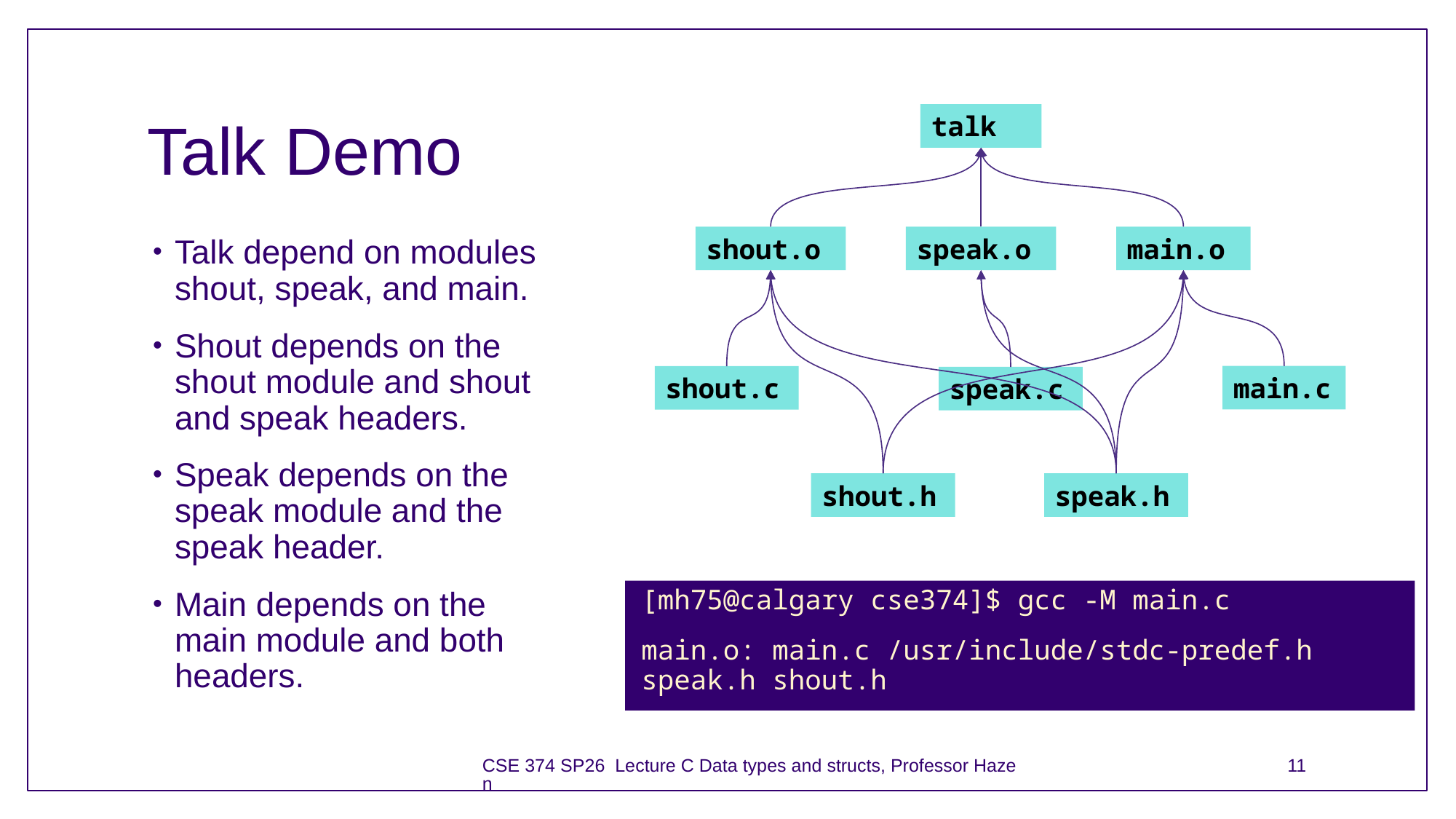

# Talk Demo
talk
shout.o
speak.o
main.o
main.c
shout.c
speak.c
shout.h
speak.h
Talk depend on modules shout, speak, and main.
Shout depends on the shout module and shout and speak headers.
Speak depends on the speak module and the speak header.
Main depends on the main module and both headers.
[mh75@calgary cse374]$ gcc -M main.c
main.o: main.c /usr/include/stdc-predef.h speak.h shout.h
CSE 374 SP26  Lecture C Data types and structs, Professor Hazen
11